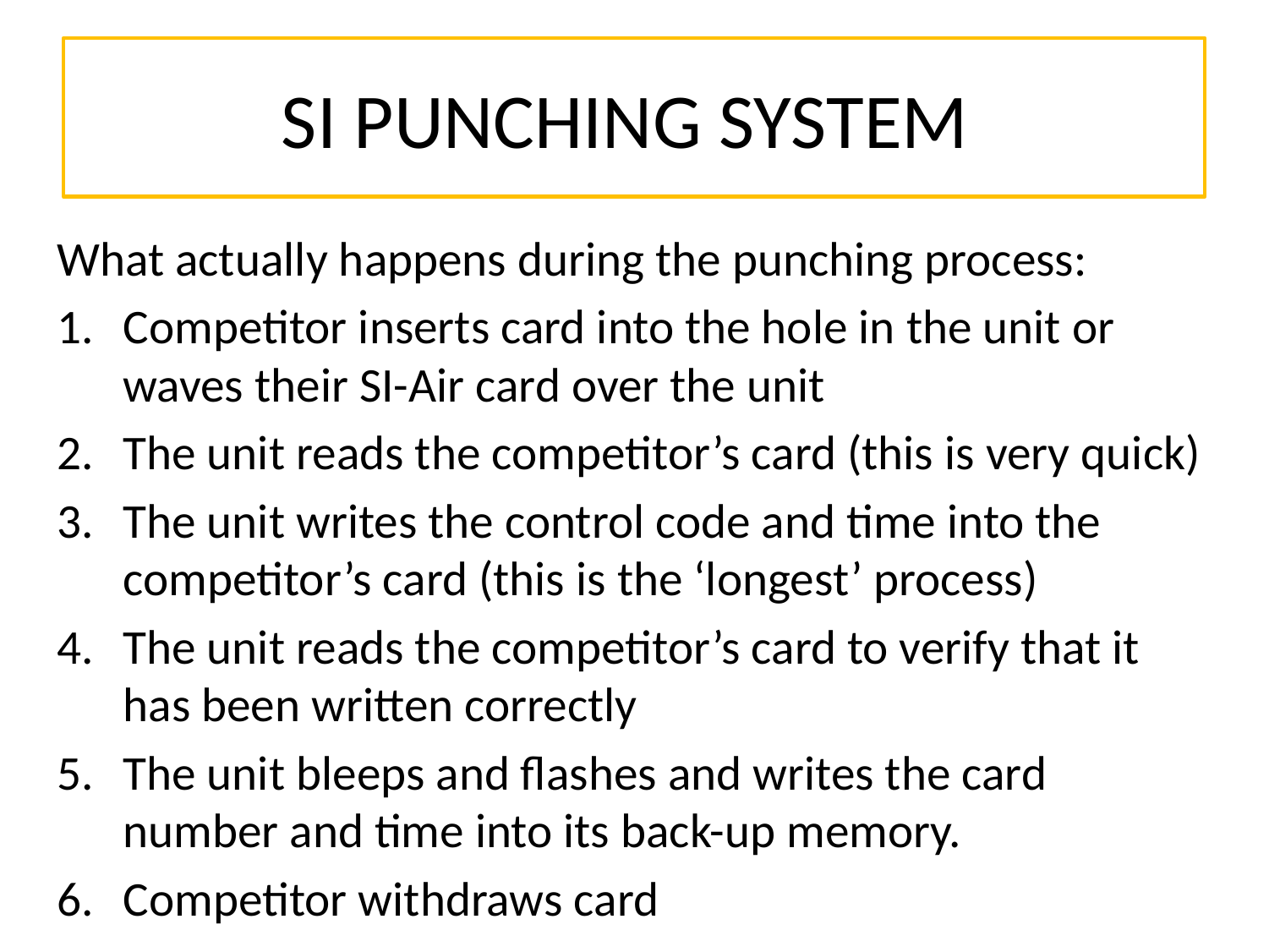

# SI PUNCHING SYSTEM
What actually happens during the punching process:
Competitor inserts card into the hole in the unit or waves their SI-Air card over the unit
The unit reads the competitor’s card (this is very quick)
The unit writes the control code and time into the competitor’s card (this is the ‘longest’ process)
The unit reads the competitor’s card to verify that it has been written correctly
The unit bleeps and flashes and writes the card number and time into its back-up memory.
Competitor withdraws card